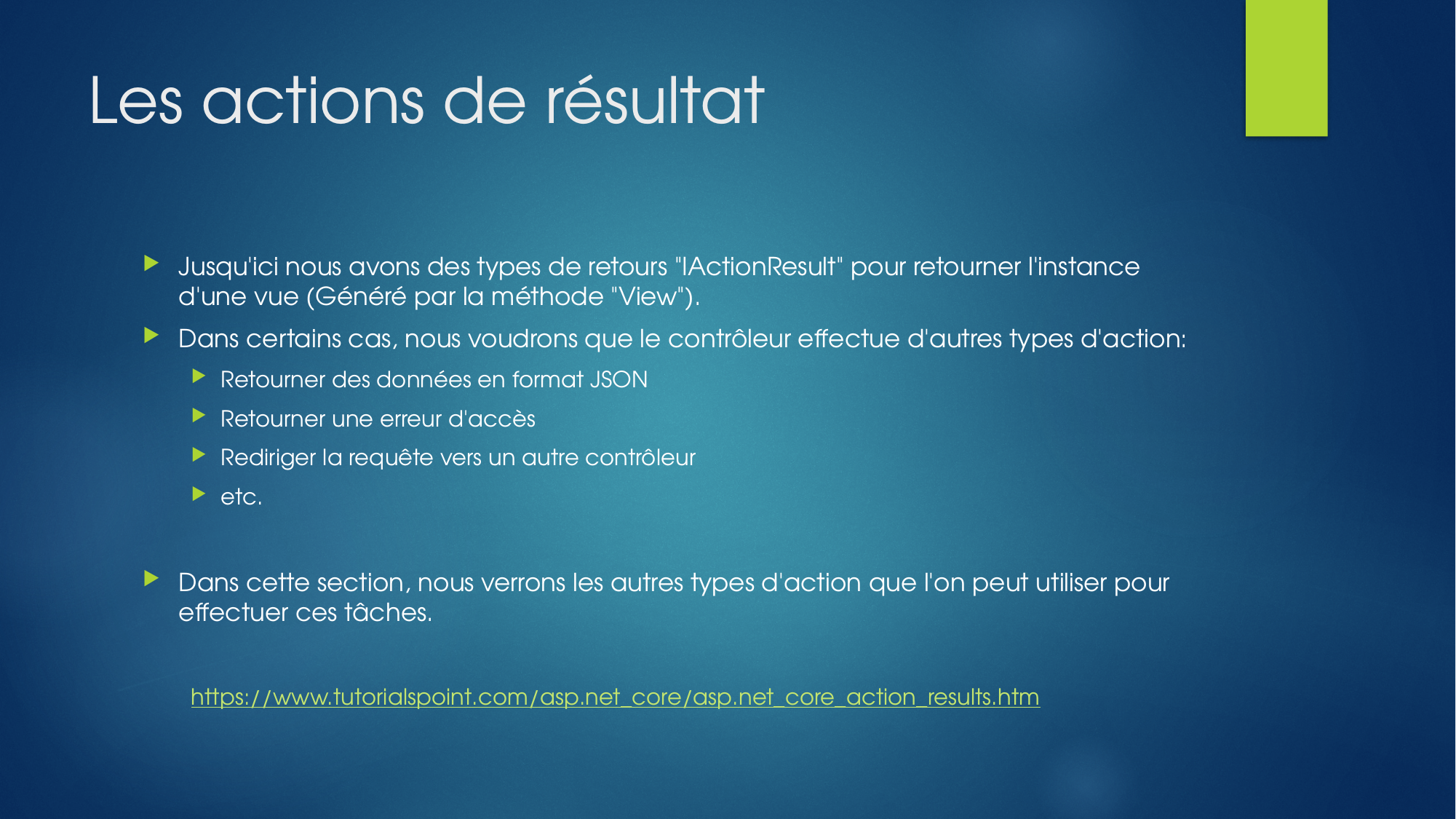

# Les actions de résultat
Jusqu'ici nous avons des types de retours "IActionResult" pour retourner l'instance d'une vue (Généré par la méthode "View").
Dans certains cas, nous voudrons que le contrôleur effectue d'autres types d'action:
Retourner des données en format JSON
Retourner une erreur d'accès
Rediriger la requête vers un autre contrôleur
etc.

Dans cette section, nous verrons les autres types d'action que l'on peut utiliser pour effectuer ces tâches.

https://www.tutorialspoint.com/asp.net_core/asp.net_core_action_results.htm